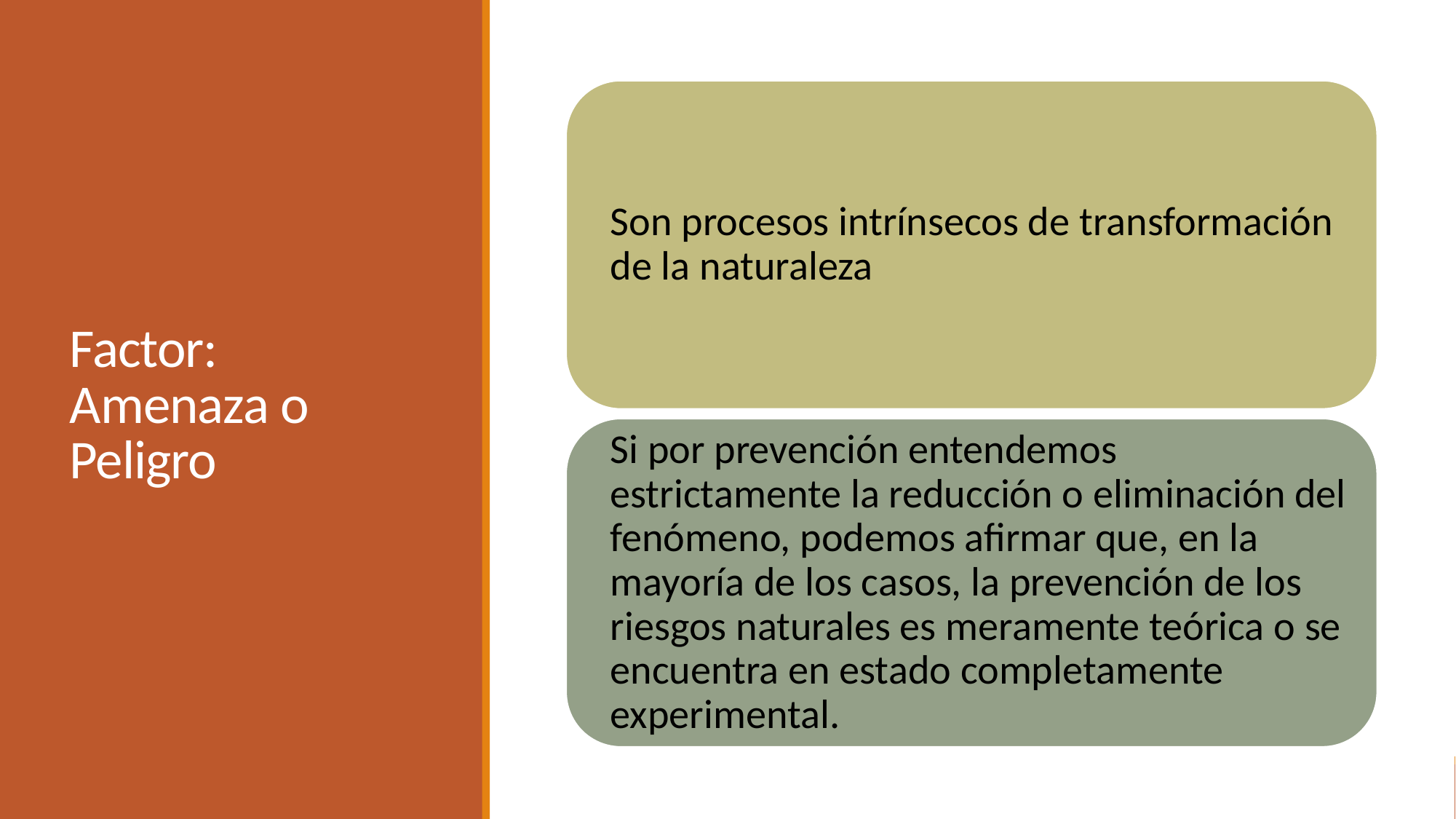

# Factor: Amenaza o Peligro
Son procesos intrínsecos de transformación de la naturaleza
Si por prevención entendemos estrictamente la reducción o eliminación del fenómeno, podemos afirmar que, en la mayoría de los casos, la prevención de los riesgos naturales es meramente teórica o se encuentra en estado completamente experimental.